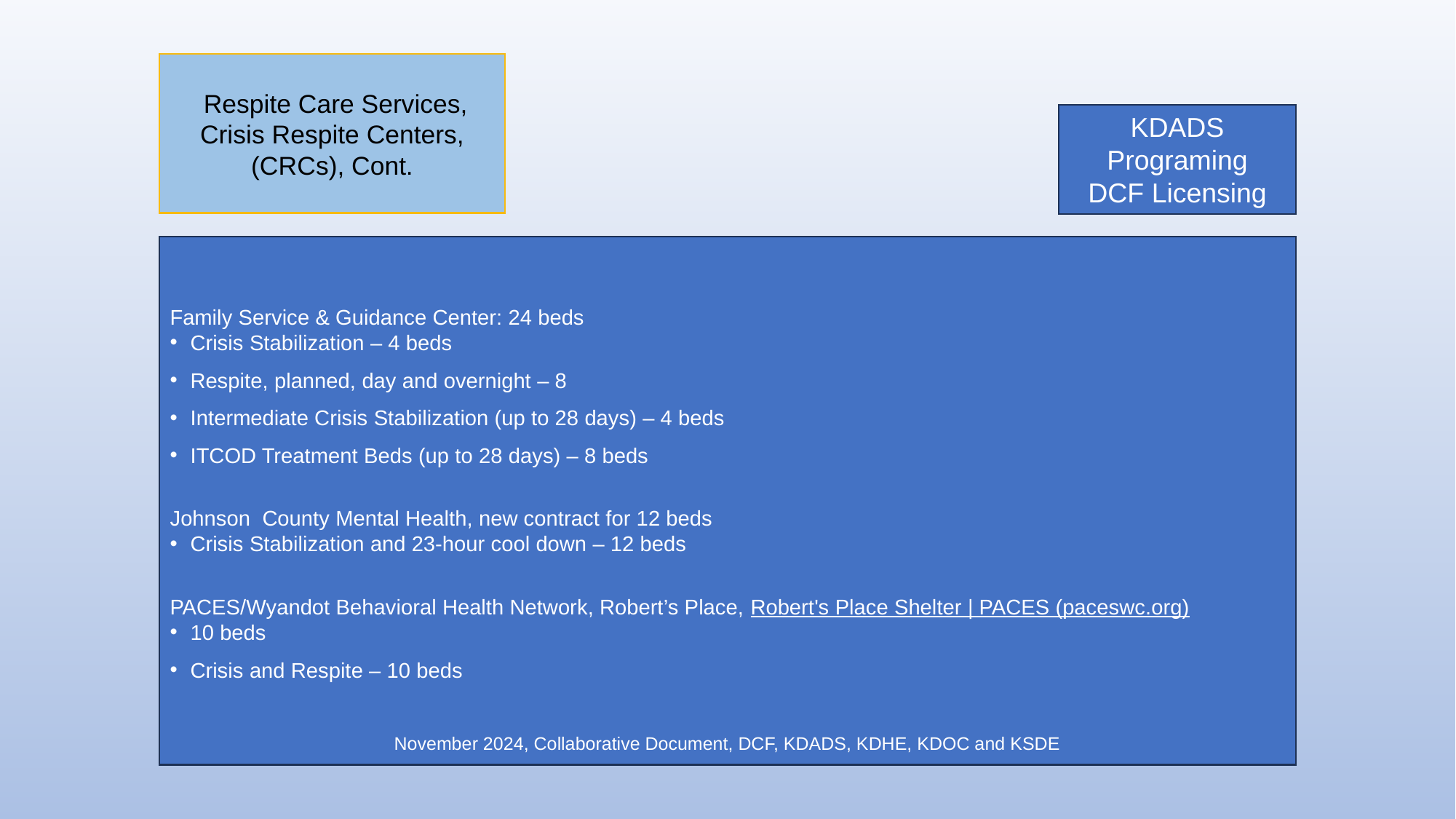

Respite Care Services, Crisis Respite Centers, (CRCs), Cont.
KDADS Programing
DCF Licensing

Family Service & Guidance Center: 24 beds
Crisis Stabilization – 4 beds
Respite, planned, day and overnight – 8
Intermediate Crisis Stabilization (up to 28 days) – 4 beds
ITCOD Treatment Beds (up to 28 days) – 8 beds

Johnson  County Mental Health, new contract for 12 beds
Crisis Stabilization and 23-hour cool down – 12 beds

PACES/Wyandot Behavioral Health Network, Robert’s Place, Robert's Place Shelter | PACES (paceswc.org)
10 beds
Crisis and Respite – 10 beds

November 2024, Collaborative Document, DCF, KDADS, KDHE, KDOC and KSDE